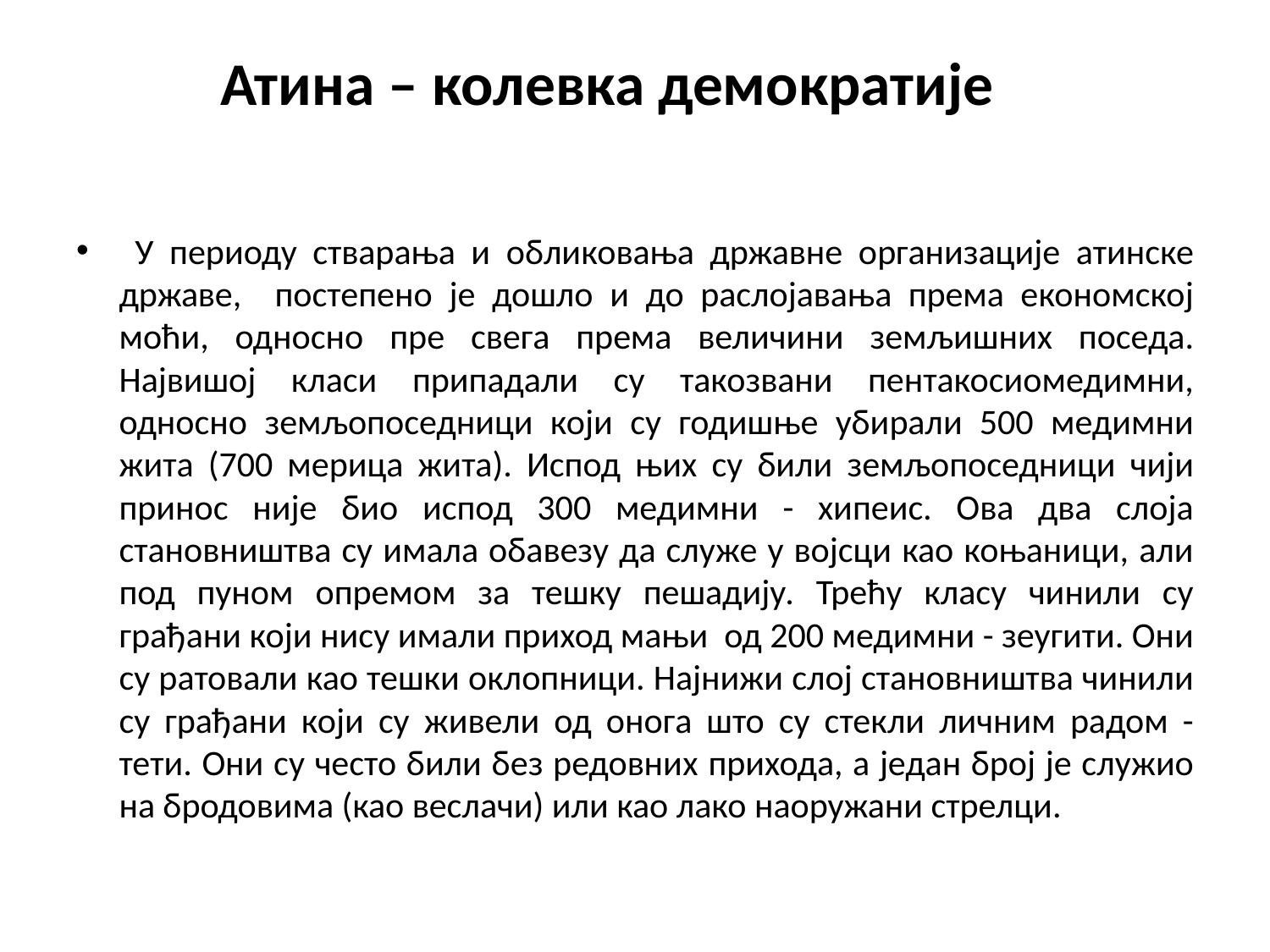

# Атина – колевка демократије
 У периоду стварања и обликовања државне организације атинске државе,  постепено је дошло и до раслојавања према економској моћи, односно пре свега према величини земљишних поседа. Највишој класи припадали су такозвани пентакосиомедимни, односно земљопоседници који су годишње убирали 500 медимни жита (700 мерица жита). Испод њих су били земљопоседници чији принос није био испод 300 медимни - хипеис. Ова два слоја становништва су имала обавезу да служе у војсци као коњаници, али под пуном опремом за тешку пешадију. Трећу класу чинили су грађани који нису имали приход мањи  од 200 медимни - зеугити. Они су ратовали као тешки оклопници. Најнижи слој становништва чинили су грађани који су живели од онога што су стекли личним радом - тети. Они су често били без редовних прихода, а један број је служио на бродовима (као веслачи) или као лако наоружани стрелци.